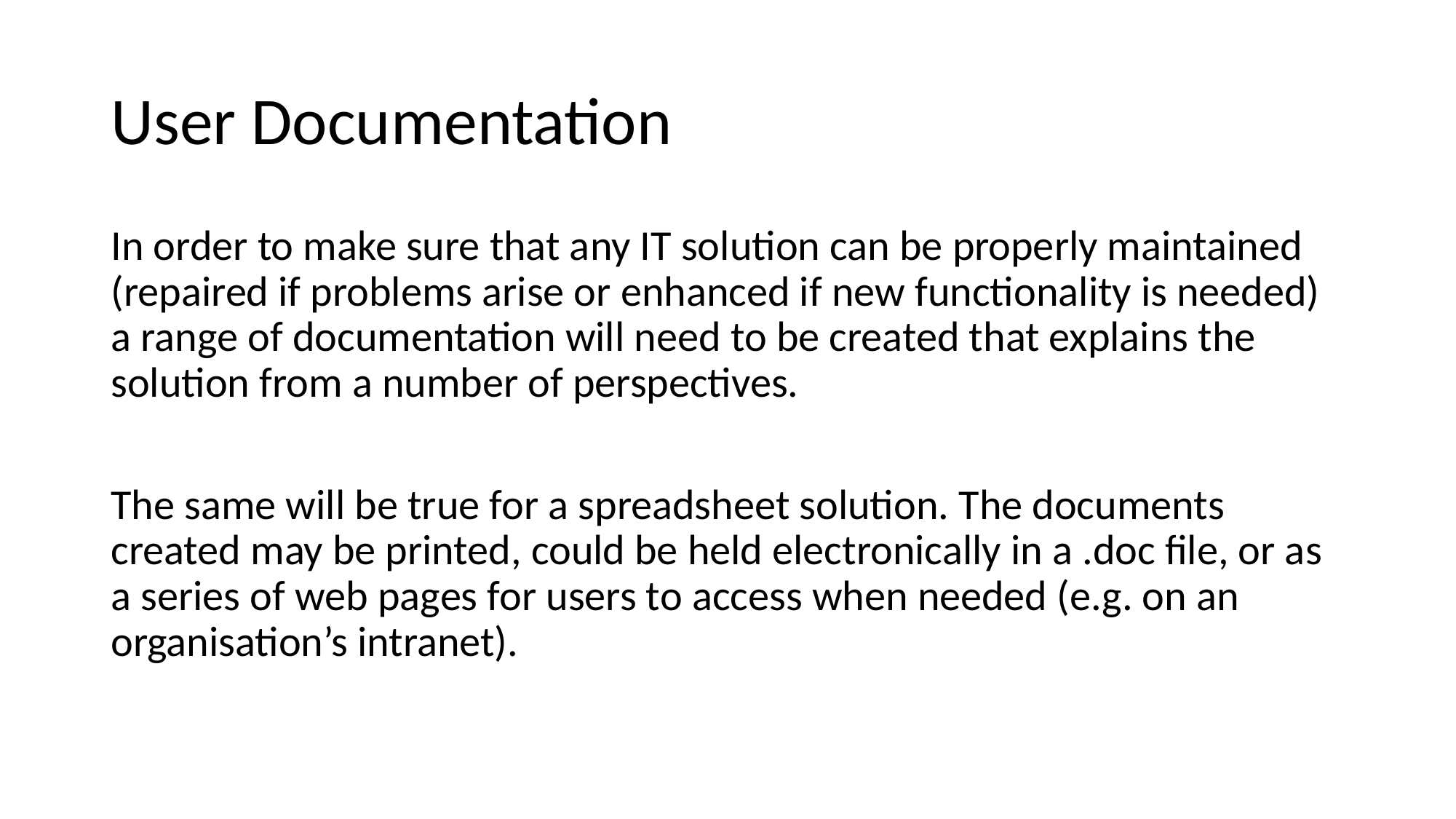

# User Documentation
In order to make sure that any IT solution can be properly maintained (repaired if problems arise or enhanced if new functionality is needed) a range of documentation will need to be created that explains the solution from a number of perspectives.

The same will be true for a spreadsheet solution. The documents created may be printed, could be held electronically in a .doc file, or as a series of web pages for users to access when needed (e.g. on an organisation’s intranet).